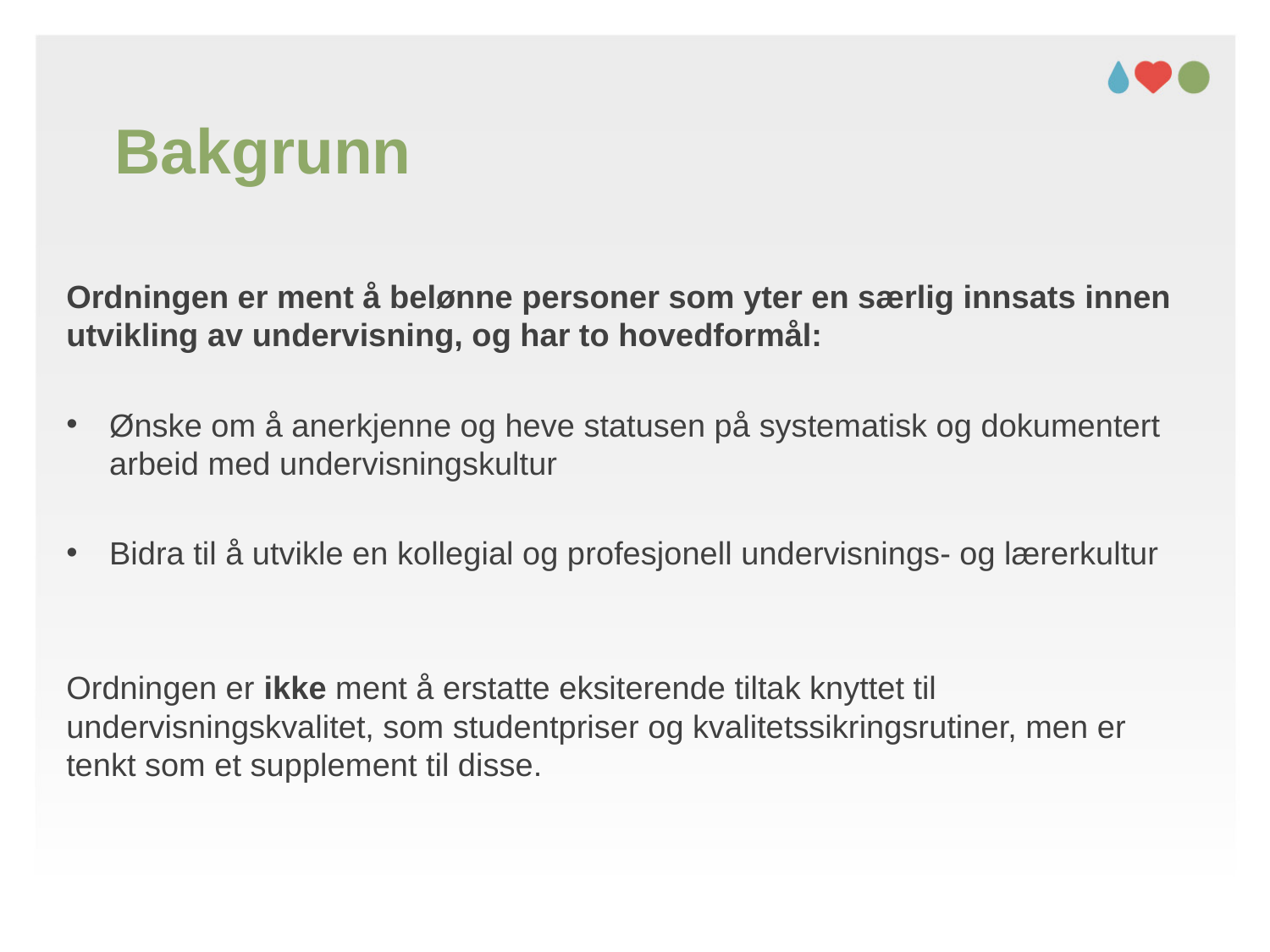

# Bakgrunn
Ordningen er ment å belønne personer som yter en særlig innsats innen utvikling av undervisning, og har to hovedformål:

Ønske om å anerkjenne og heve statusen på systematisk og dokumentert arbeid med undervisningskultur

Bidra til å utvikle en kollegial og profesjonell undervisnings- og lærerkultur

Ordningen er ikke ment å erstatte eksiterende tiltak knyttet til undervisningskvalitet, som studentpriser og kvalitetssikringsrutiner, men er tenkt som et supplement til disse.